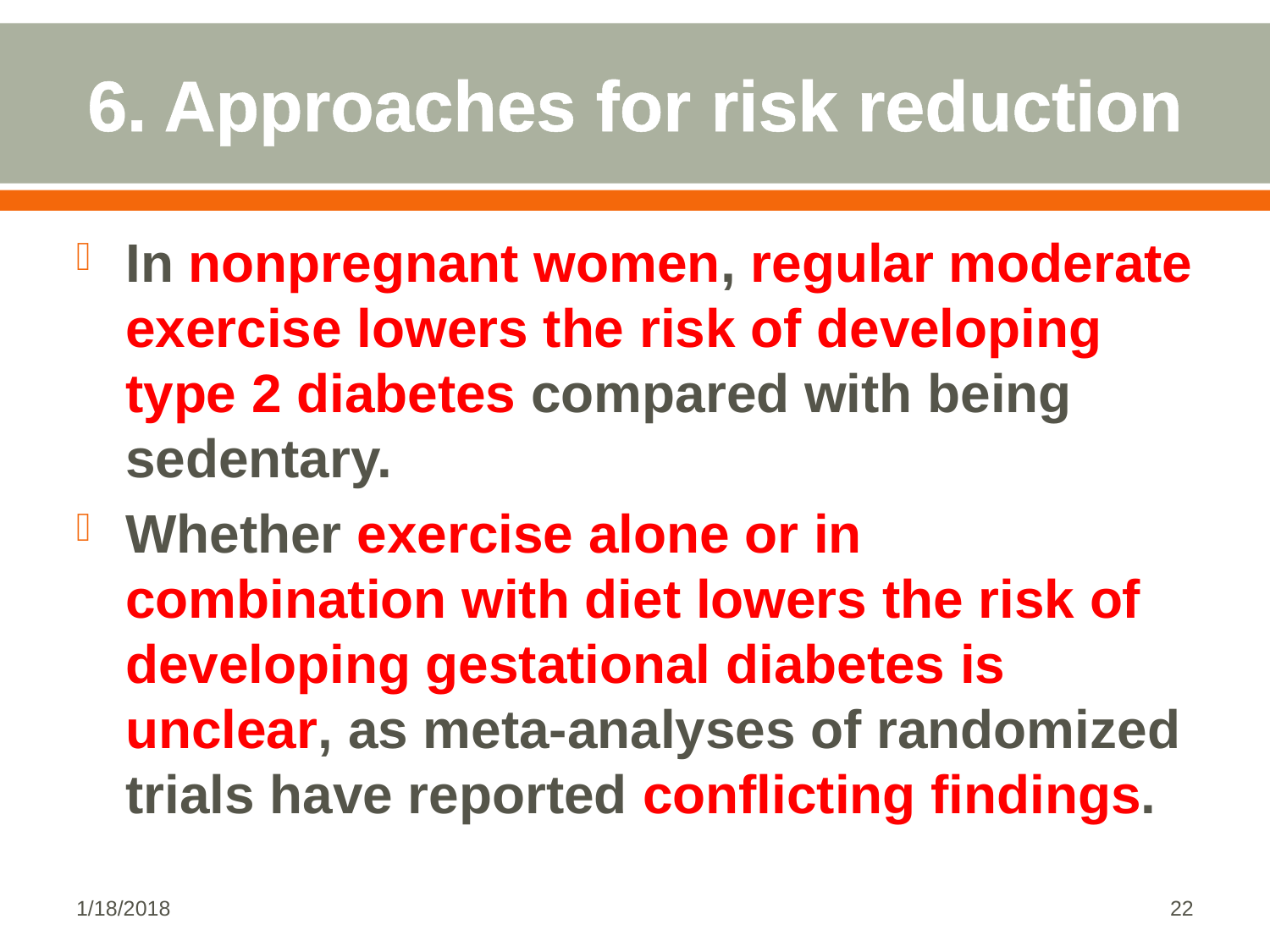

# 6. Approaches for risk reduction
In nonpregnant women, regular moderate exercise lowers the risk of developing type 2 diabetes compared with being sedentary.
Whether exercise alone or in combination with diet lowers the risk of developing gestational diabetes is unclear, as meta-analyses of randomized trials have reported conflicting findings.
1/18/2018
22